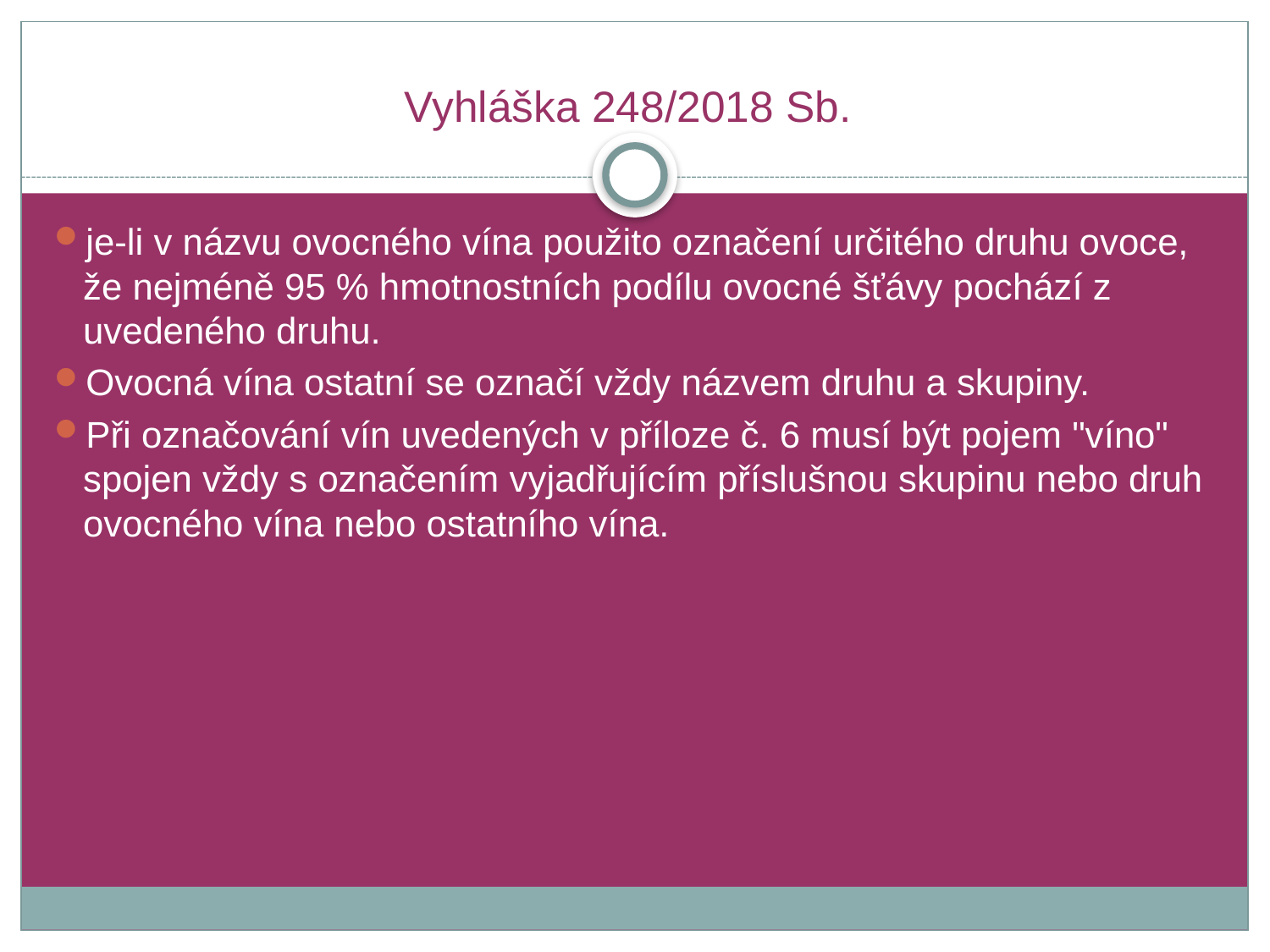

# Vyhláška 248/2018 Sb.
je-li v názvu ovocného vína použito označení určitého druhu ovoce, že nejméně 95 % hmotnostních podílu ovocné šťávy pochází z uvedeného druhu.
Ovocná vína ostatní se označí vždy názvem druhu a skupiny.
Při označování vín uvedených v příloze č. 6 musí být pojem "víno" spojen vždy s označením vyjadřujícím příslušnou skupinu nebo druh ovocného vína nebo ostatního vína.